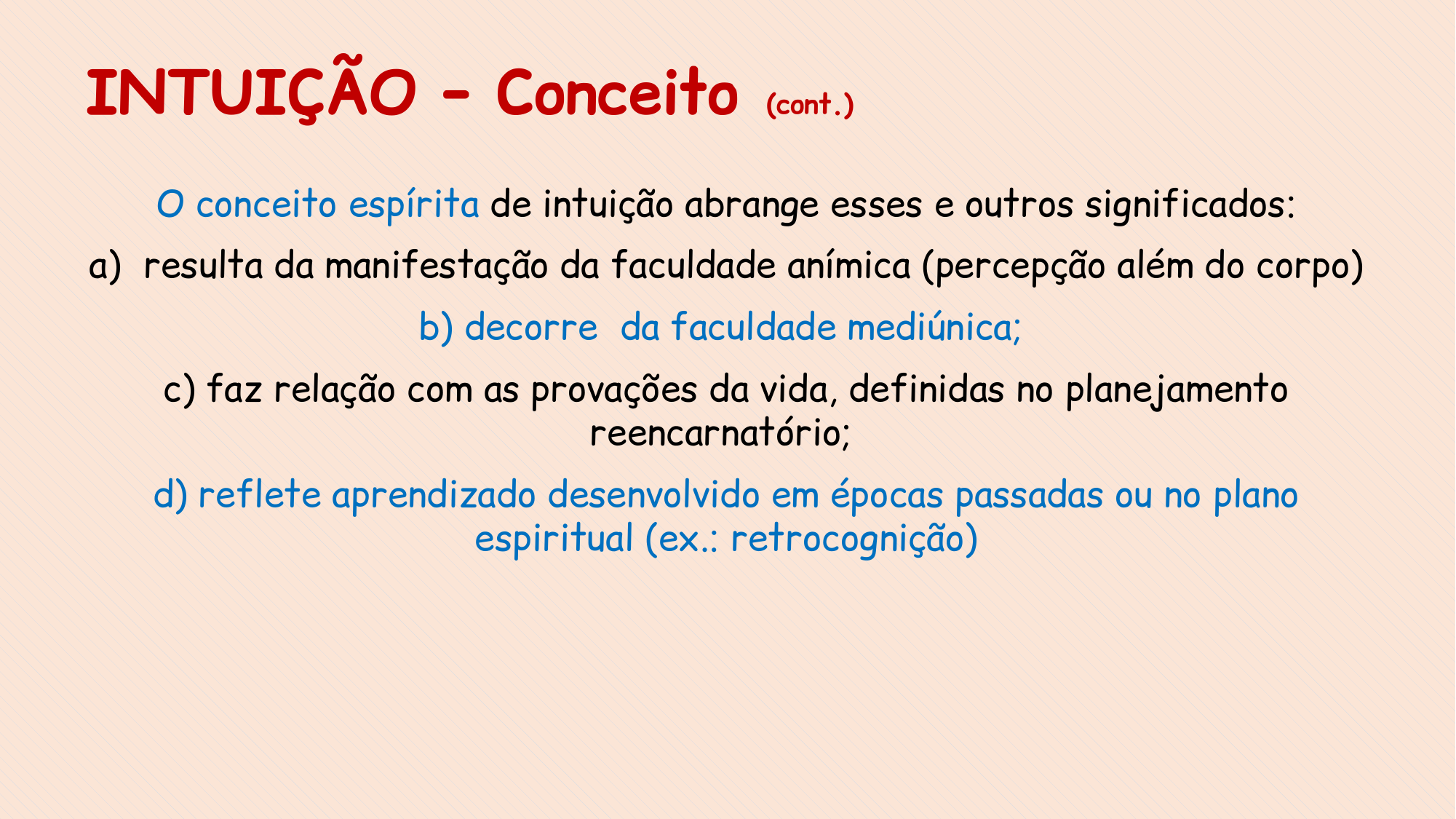

INTUIÇÃO – Conceito (cont.)
O conceito espírita de intuição abrange esses e outros significados:
resulta da manifestação da faculdade anímica (percepção além do corpo)
b) decorre  da faculdade mediúnica;
c) faz relação com as provações da vida, definidas no planejamento reencarnatório;
d) reflete aprendizado desenvolvido em épocas passadas ou no plano espiritual (ex.: retrocognição)